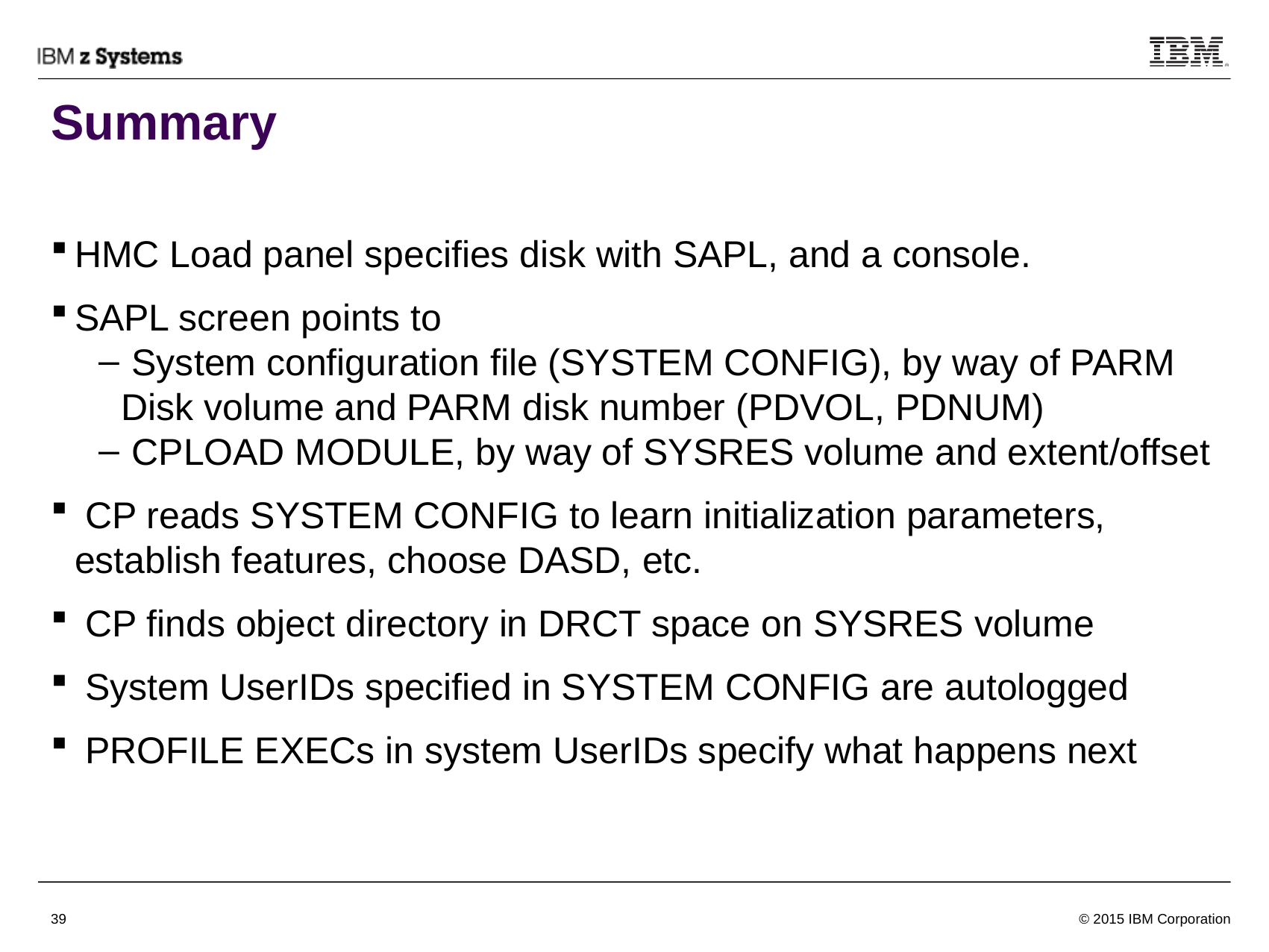

# Summary
HMC Load panel specifies disk with SAPL, and a console.
SAPL screen points to
 System configuration file (SYSTEM CONFIG), by way of PARM Disk volume and PARM disk number (PDVOL, PDNUM)
 CPLOAD MODULE, by way of SYSRES volume and extent/offset
 CP reads SYSTEM CONFIG to learn initialization parameters, establish features, choose DASD, etc.
 CP finds object directory in DRCT space on SYSRES volume
 System UserIDs specified in SYSTEM CONFIG are autologged
 PROFILE EXECs in system UserIDs specify what happens next